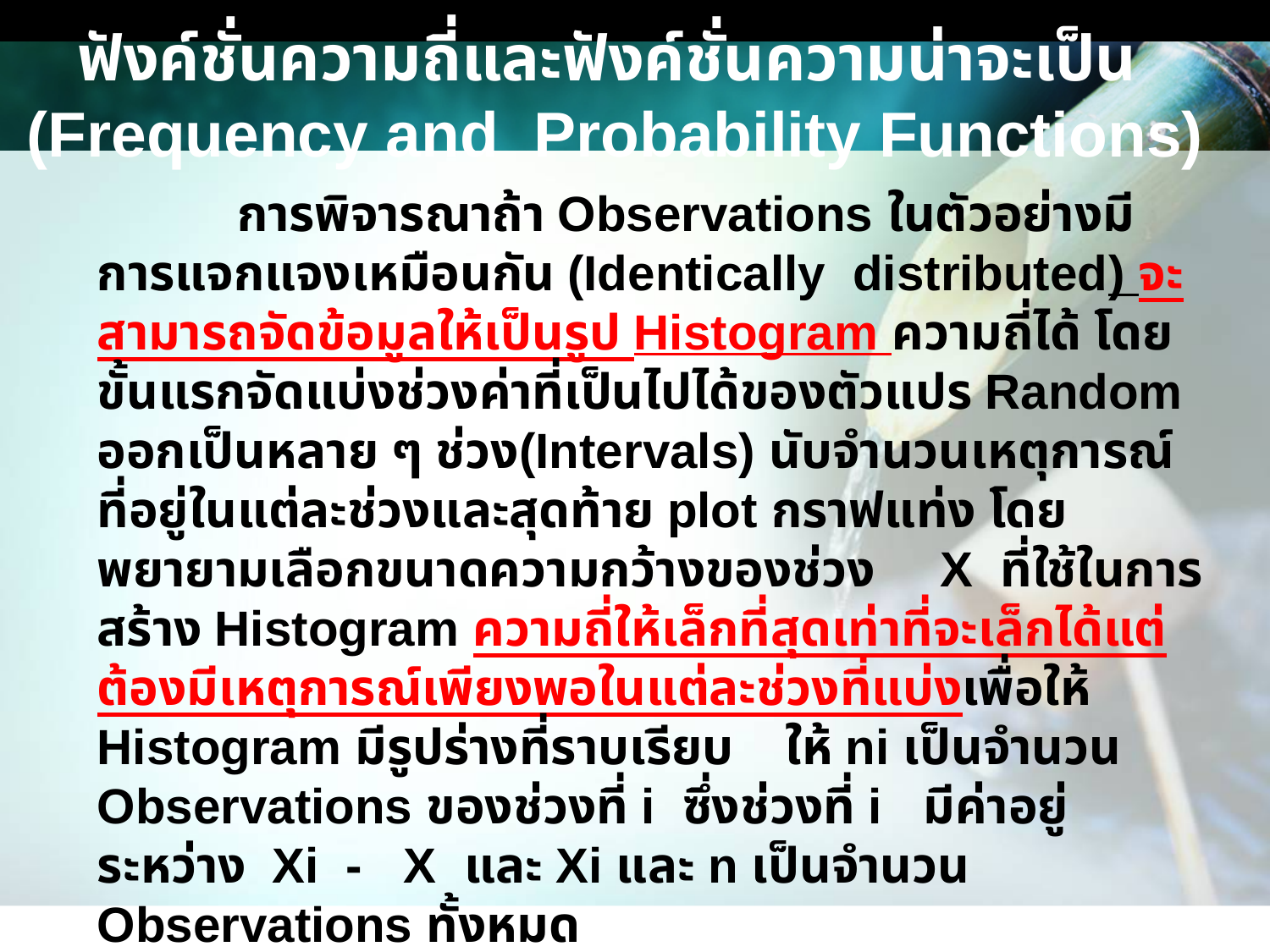

# ฟังค์ชั่นความถี่และฟังค์ชั่นความน่าจะเป็น (Frequency and  Probability Functions)

	 การพิจารณาถ้า Observations ในตัวอย่างมีการแจกแจงเหมือนกัน (Identically  distributed) จะสามารถจัดข้อมูลให้เป็นรูป Histogram ความถี่ได้ โดยขั้นแรกจัดแบ่งช่วงค่าที่เป็นไปได้ของตัวแปร Random ออกเป็นหลาย ๆ ช่วง(Intervals) นับจำนวนเหตุการณ์ที่อยู่ในแต่ละช่วงและสุดท้าย plot กราฟแท่ง โดยพยายามเลือกขนาดความกว้างของช่วง     X  ที่ใช้ในการสร้าง Histogram ความถี่ให้เล็กที่สุดเท่าที่จะเล็กได้แต่ต้องมีเหตุการณ์เพียงพอในแต่ละช่วงที่แบ่งเพื่อให้ 	Histogram มีรูปร่างที่ราบเรียบ    ให้ ni เป็นจำนวน Observations ของช่วงที่ i  ซึ่งช่วงที่ i   มีค่าอยู่ระหว่าง  Xi  -   X  และ Xi และ n เป็นจำนวน Observations ทั้งหมด

www.themegallery.com